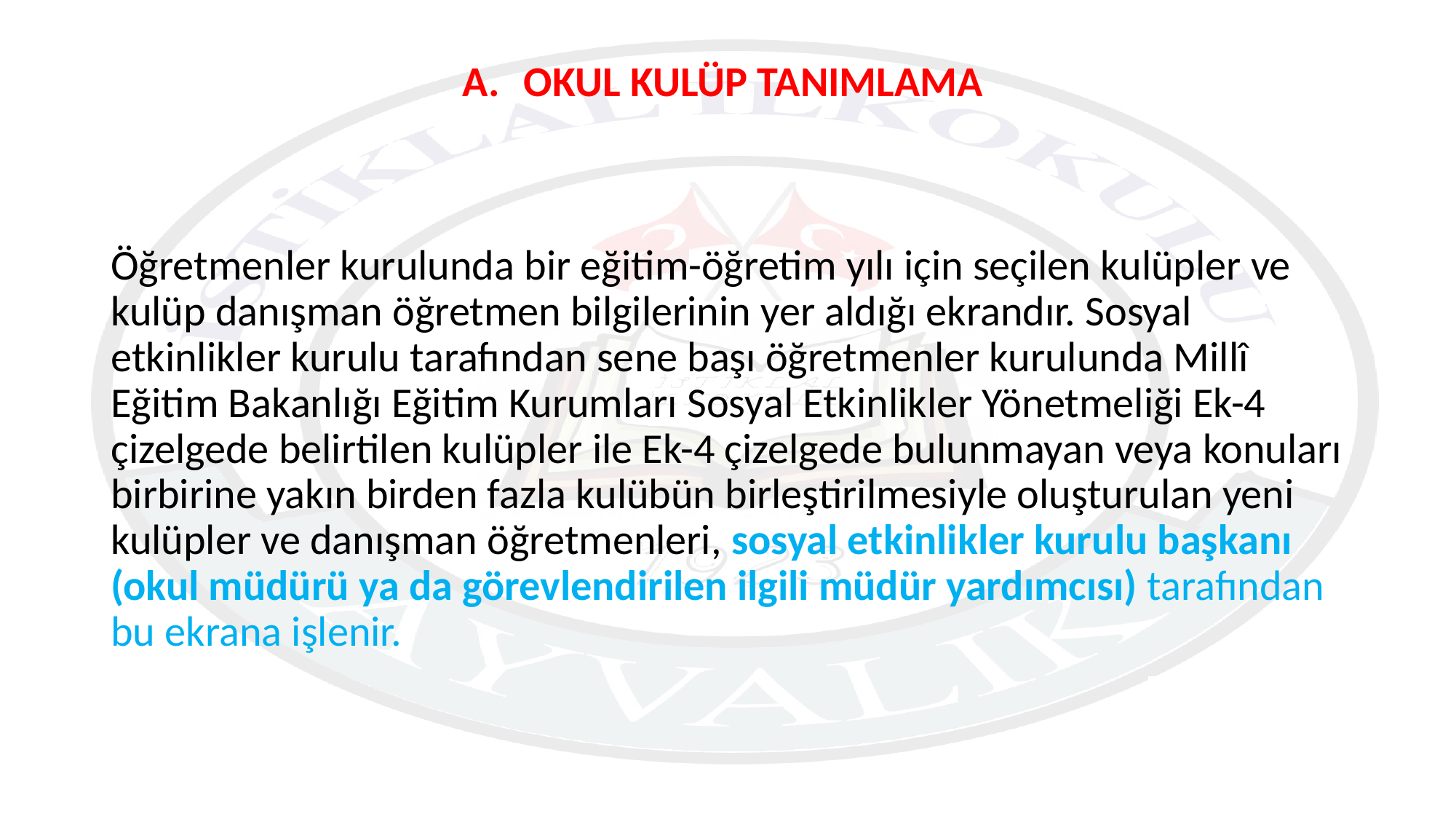

OKUL KULÜP TANIMLAMA

Öğretmenler kurulunda bir eğitim-öğretim yılı için seçilen kulüpler ve kulüp danışman öğretmen bilgilerinin yer aldığı ekrandır. Sosyal etkinlikler kurulu tarafından sene başı öğretmenler kurulunda Millî Eğitim Bakanlığı Eğitim Kurumları Sosyal Etkinlikler Yönetmeliği Ek-4 çizelgede belirtilen kulüpler ile Ek-4 çizelgede bulunmayan veya konuları birbirine yakın birden fazla kulübün birleştirilmesiyle oluşturulan yeni kulüpler ve danışman öğretmenleri, sosyal etkinlikler kurulu başkanı (okul müdürü ya da görevlendirilen ilgili müdür yardımcısı) tarafından bu ekrana işlenir.